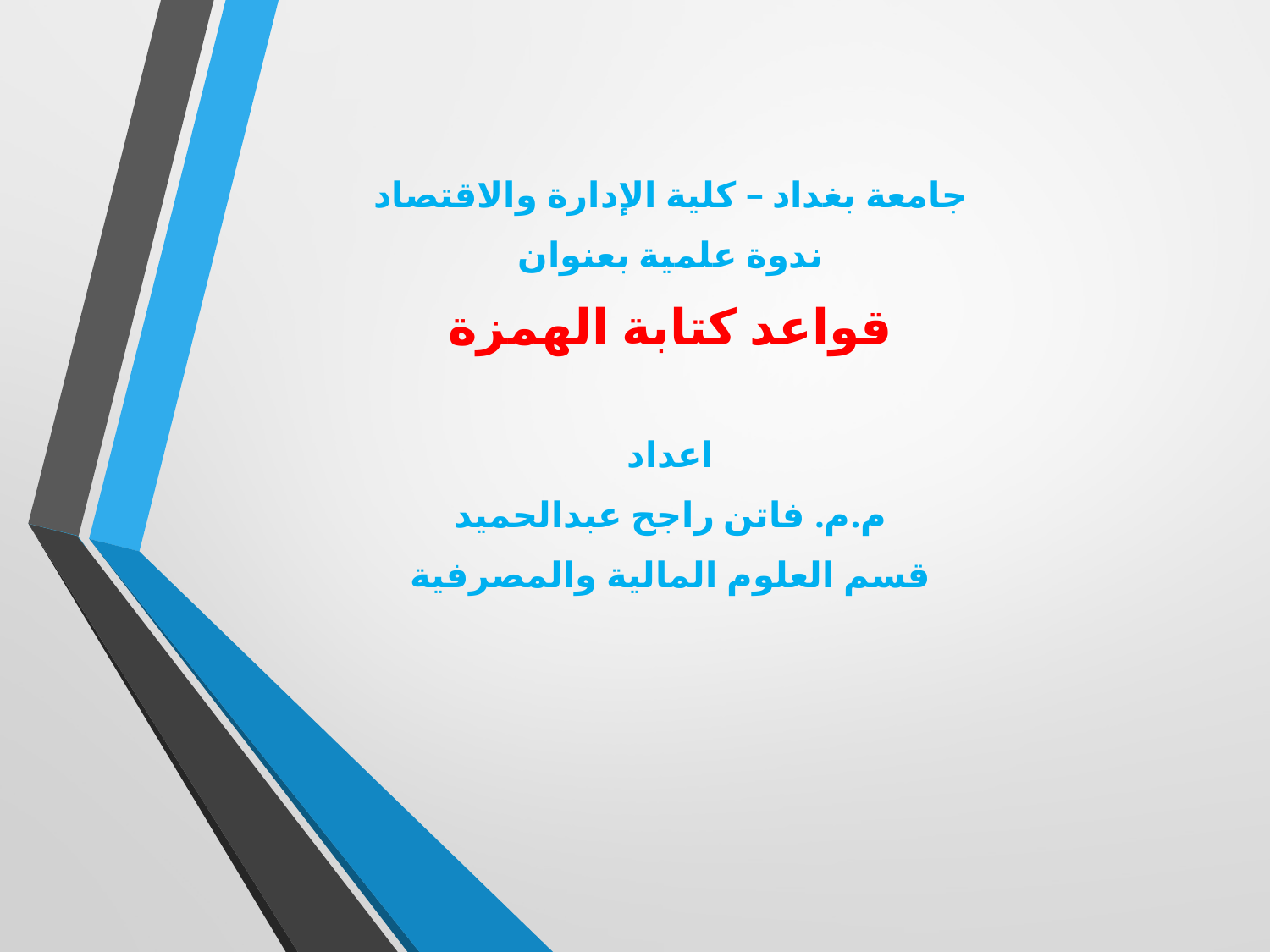

جامعة بغداد – كلية الإدارة والاقتصاد
ندوة علمية بعنوان
قواعد كتابة الهمزة

اعداد
م.م. فاتن راجح عبدالحميد
قسم العلوم المالية والمصرفية